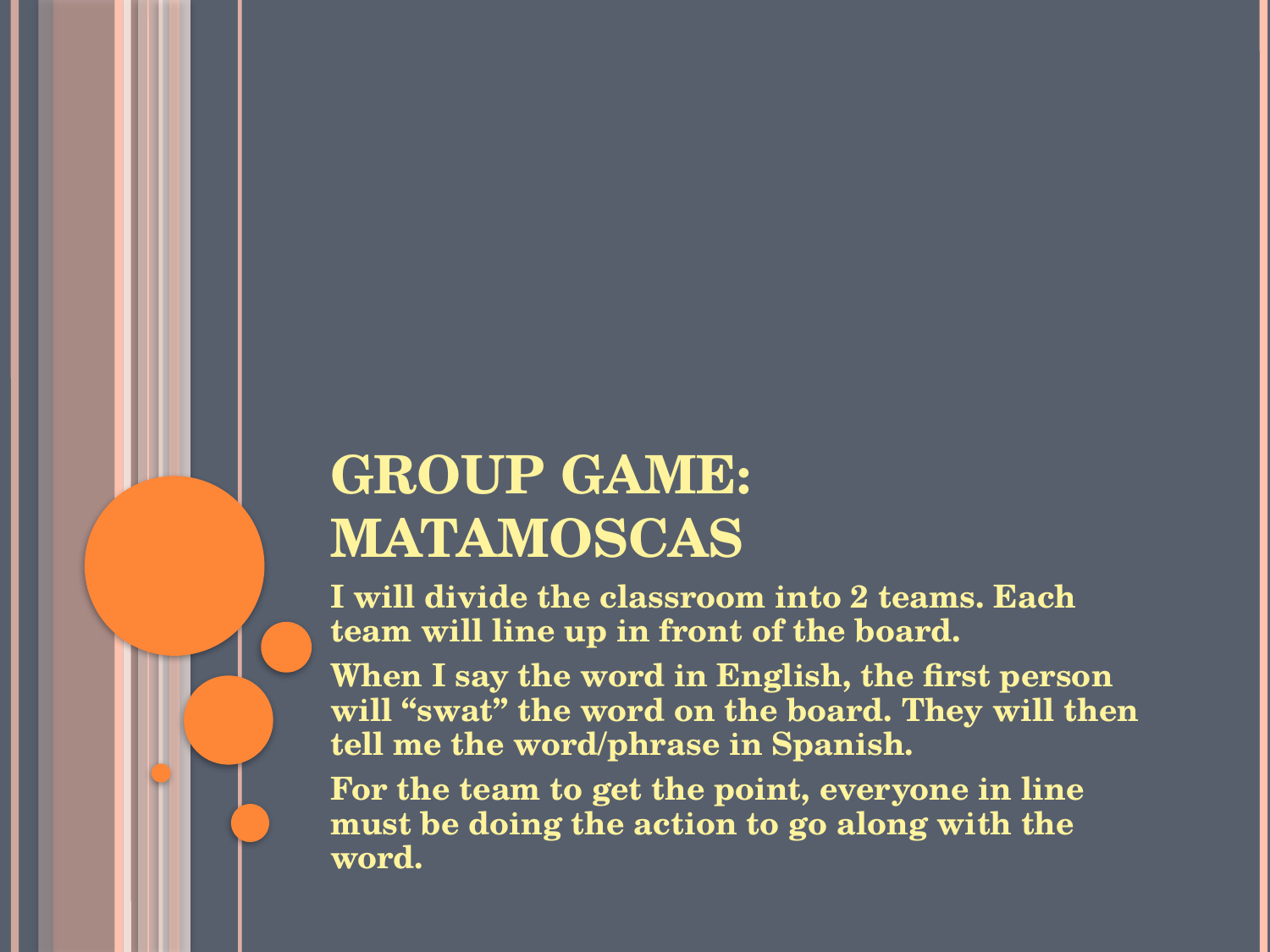

# GROUP GAME: MATAMOSCAS
I will divide the classroom into 2 teams. Each team will line up in front of the board.
When I say the word in English, the first person will “swat” the word on the board. They will then tell me the word/phrase in Spanish.
For the team to get the point, everyone in line must be doing the action to go along with the word.